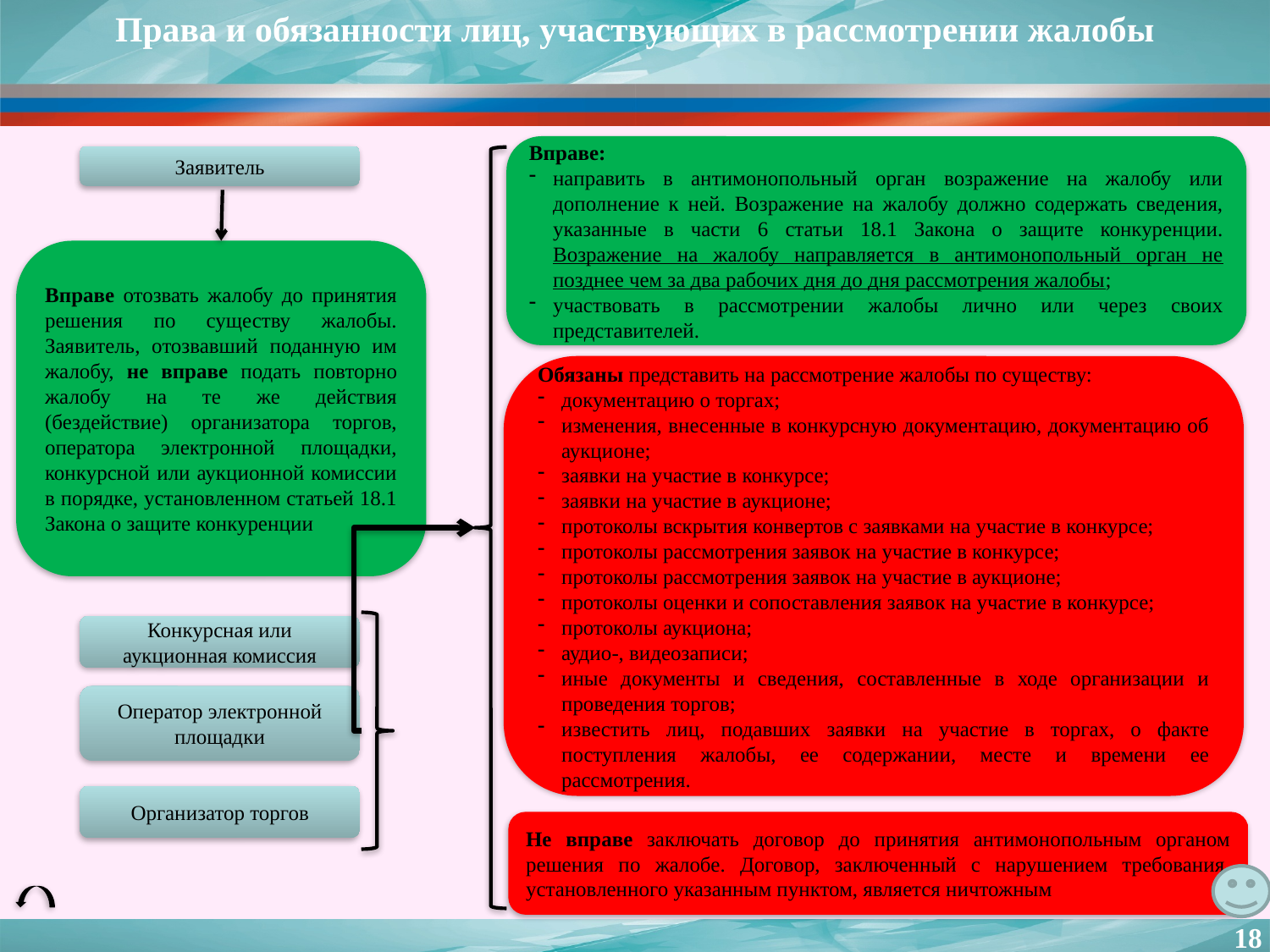

Права и обязанности лиц, участвующих в рассмотрении жалобы
Вправе:
направить в антимонопольный орган возражение на жалобу или дополнение к ней. Возражение на жалобу должно содержать сведения, указанные в части 6 статьи 18.1 Закона о защите конкуренции. Возражение на жалобу направляется в антимонопольный орган не позднее чем за два рабочих дня до дня рассмотрения жалобы;
участвовать в рассмотрении жалобы лично или через своих представителей.
Заявитель

Вправе отозвать жалобу до принятия решения по существу жалобы. Заявитель, отозвавший поданную им жалобу, не вправе подать повторно жалобу на те же действия (бездействие) организатора торгов, оператора электронной площадки, конкурсной или аукционной комиссии в порядке, установленном статьей 18.1 Закона о защите конкуренции
Обязаны представить на рассмотрение жалобы по существу:
документацию о торгах;
изменения, внесенные в конкурсную документацию, документацию об аукционе;
заявки на участие в конкурсе;
заявки на участие в аукционе;
протоколы вскрытия конвертов с заявками на участие в конкурсе;
протоколы рассмотрения заявок на участие в конкурсе;
протоколы рассмотрения заявок на участие в аукционе;
протоколы оценки и сопоставления заявок на участие в конкурсе;
протоколы аукциона;
аудио-, видеозаписи;
иные документы и сведения, составленные в ходе организации и проведения торгов;
известить лиц, подавших заявки на участие в торгах, о факте поступления жалобы, ее содержании, месте и времени ее рассмотрения.

Конкурсная или аукционная комиссия
Оператор электронной площадки
Организатор торгов
Не вправе заключать договор до принятия антимонопольным органом решения по жалобе. Договор, заключенный с нарушением требования, установленного указанным пунктом, является ничтожным

18